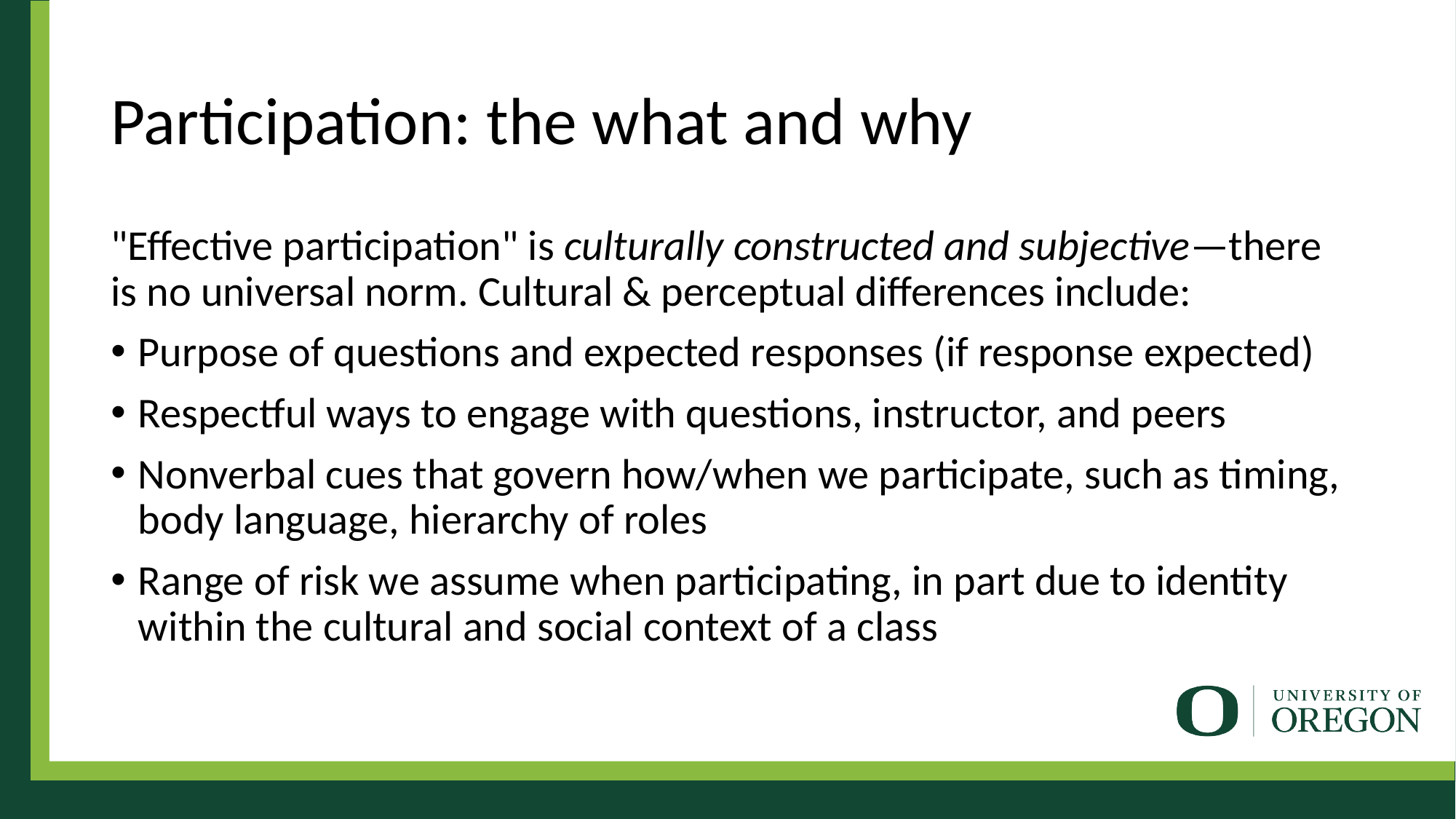

# Participation: the what and why
"Effective participation" is culturally constructed and subjective—there is no universal norm. Cultural & perceptual differences include:
Purpose of questions and expected responses (if response expected)
Respectful ways to engage with questions, instructor, and peers
Nonverbal cues that govern how/when we participate, such as timing, body language, hierarchy of roles
Range of risk we assume when participating, in part due to identity within the cultural and social context of a class